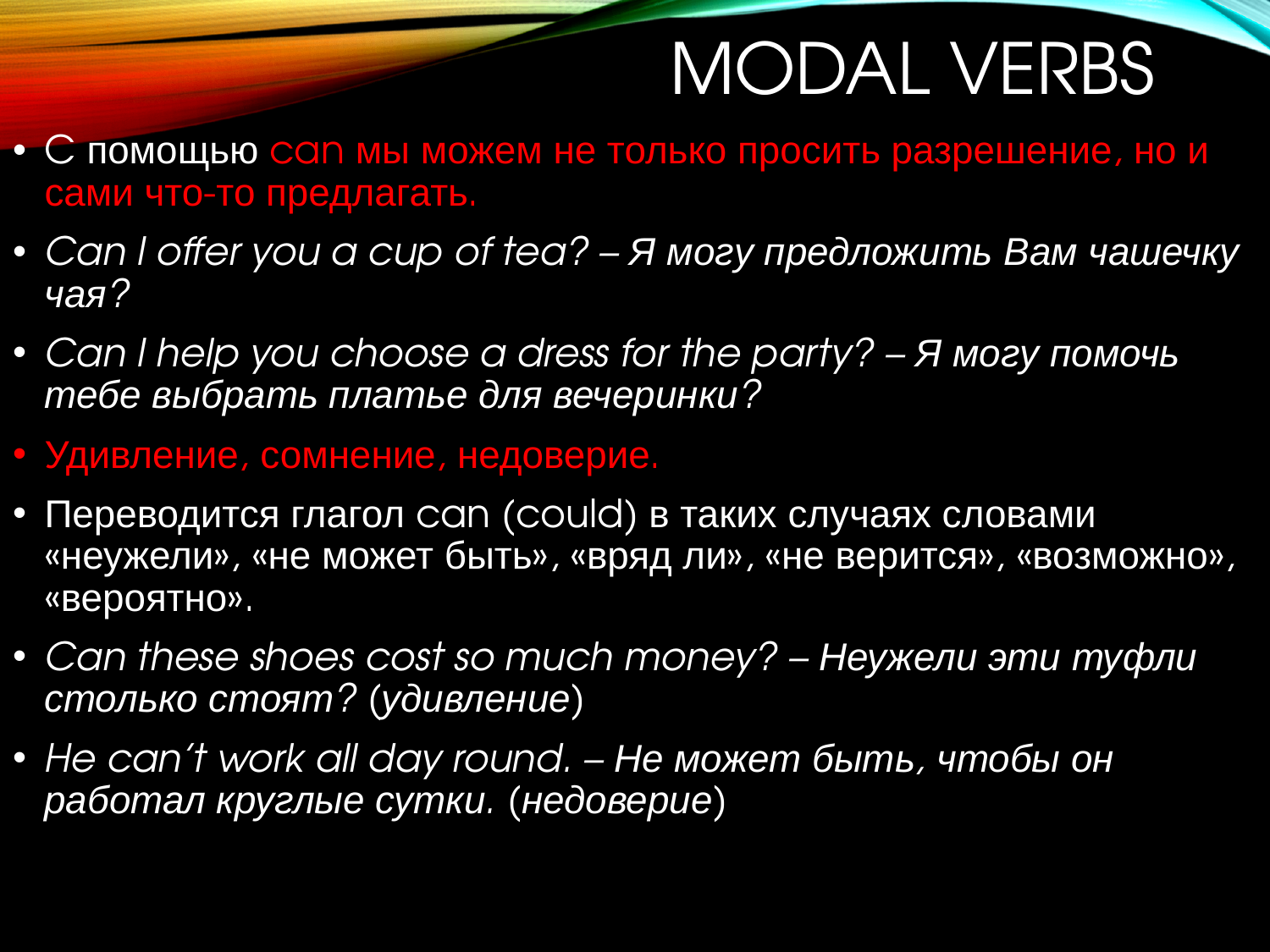

# Modal verbs
C помощью can мы можем не только просить разрешение, но и сами что-то предлагать.
Can I offer you a cup of tea? – Я могу предложить Вам чашечку чая?
Can I help you choose a dress for the party? – Я могу помочь тебе выбрать платье для вечеринки?
Удивление, сомнение, недоверие.
Переводится глагол can (could) в таких случаях словами «неужели», «не может быть», «вряд ли», «не верится», «возможно», «вероятно».
Can these shoes cost so much money? – Неужели эти туфли столько стоят? (удивление)
He can’t work all day round. – Не может быть, чтобы он работал круглые сутки. (недоверие)